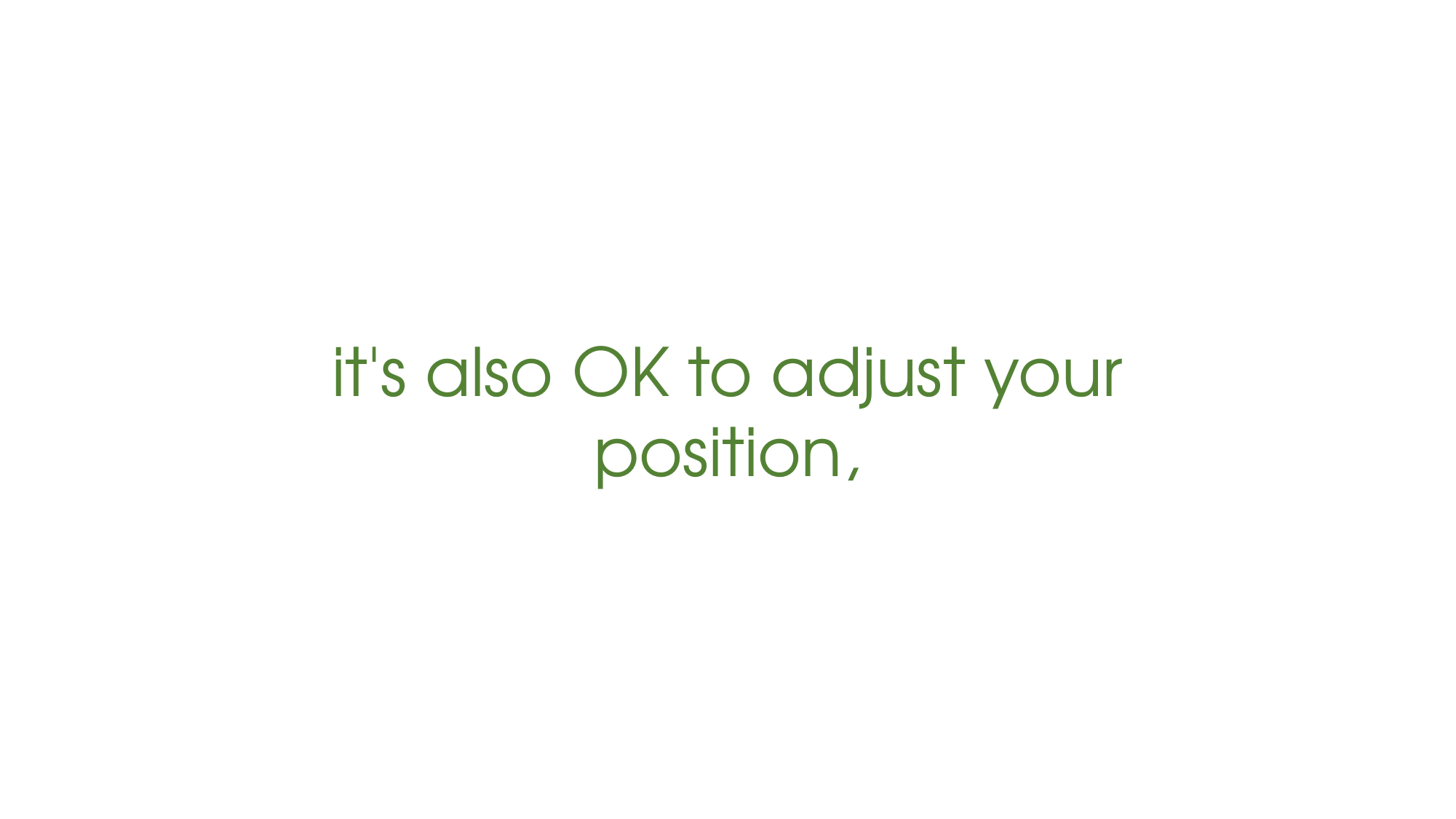

it's also OK to adjust your position,